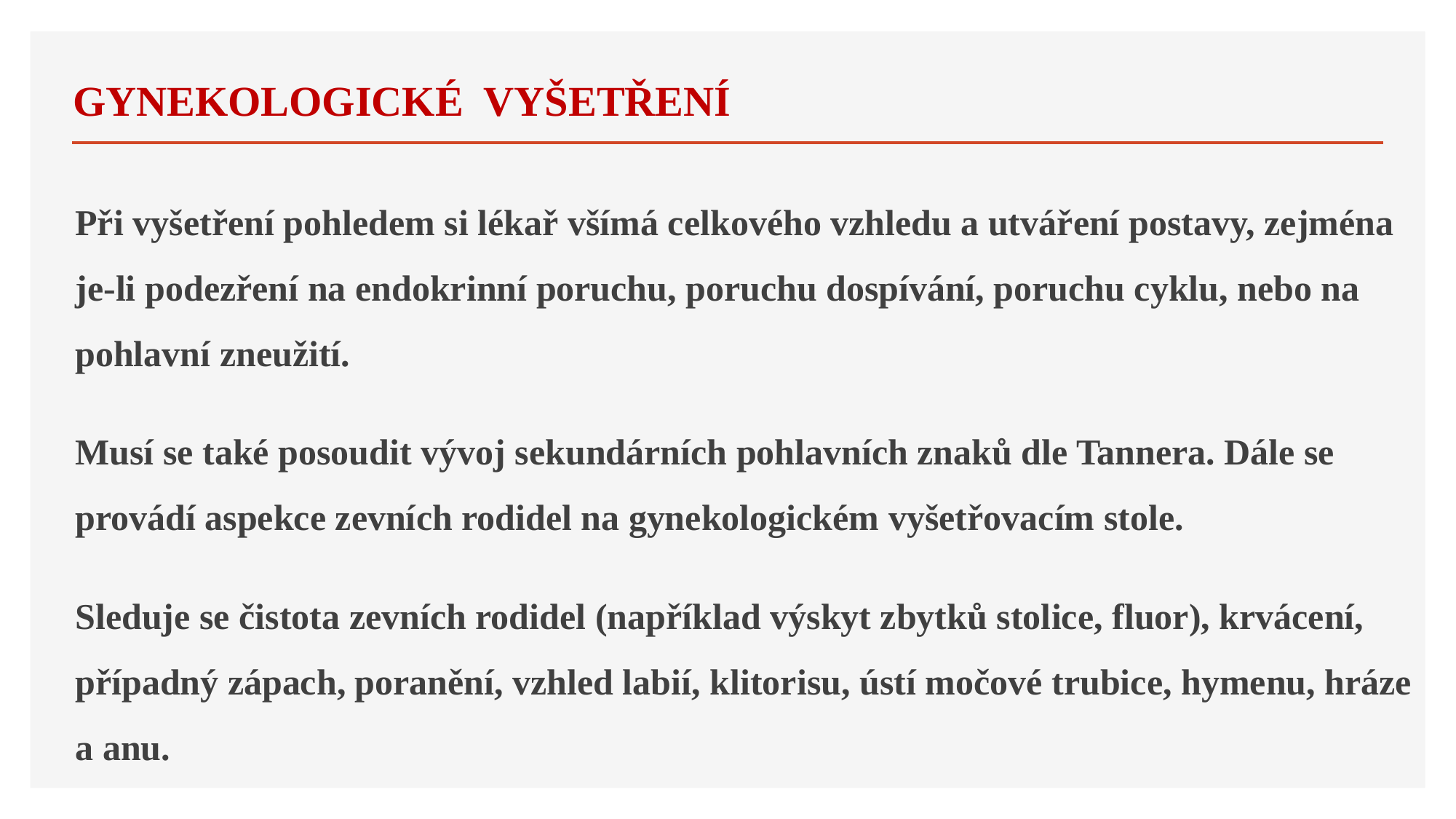

# GYNEKOLOGICKÉ  VYŠETŘENÍ
Při vyšetření pohledem si lékař všímá celkového vzhledu a utváření postavy, zejména je-li podezření na endokrinní poruchu, poruchu dospívání, poruchu cyklu, nebo na pohlavní zneužití.
Musí se také posoudit vývoj sekundárních pohlavních znaků dle Tannera. Dále se provádí aspekce zevních rodidel na gynekologickém vyšetřovacím stole.
Sleduje se čistota zevních rodidel (například výskyt zbytků stolice, fluor), krvácení, případný zápach, poranění, vzhled labií, klitorisu, ústí močové trubice, hymenu, hráze a anu.